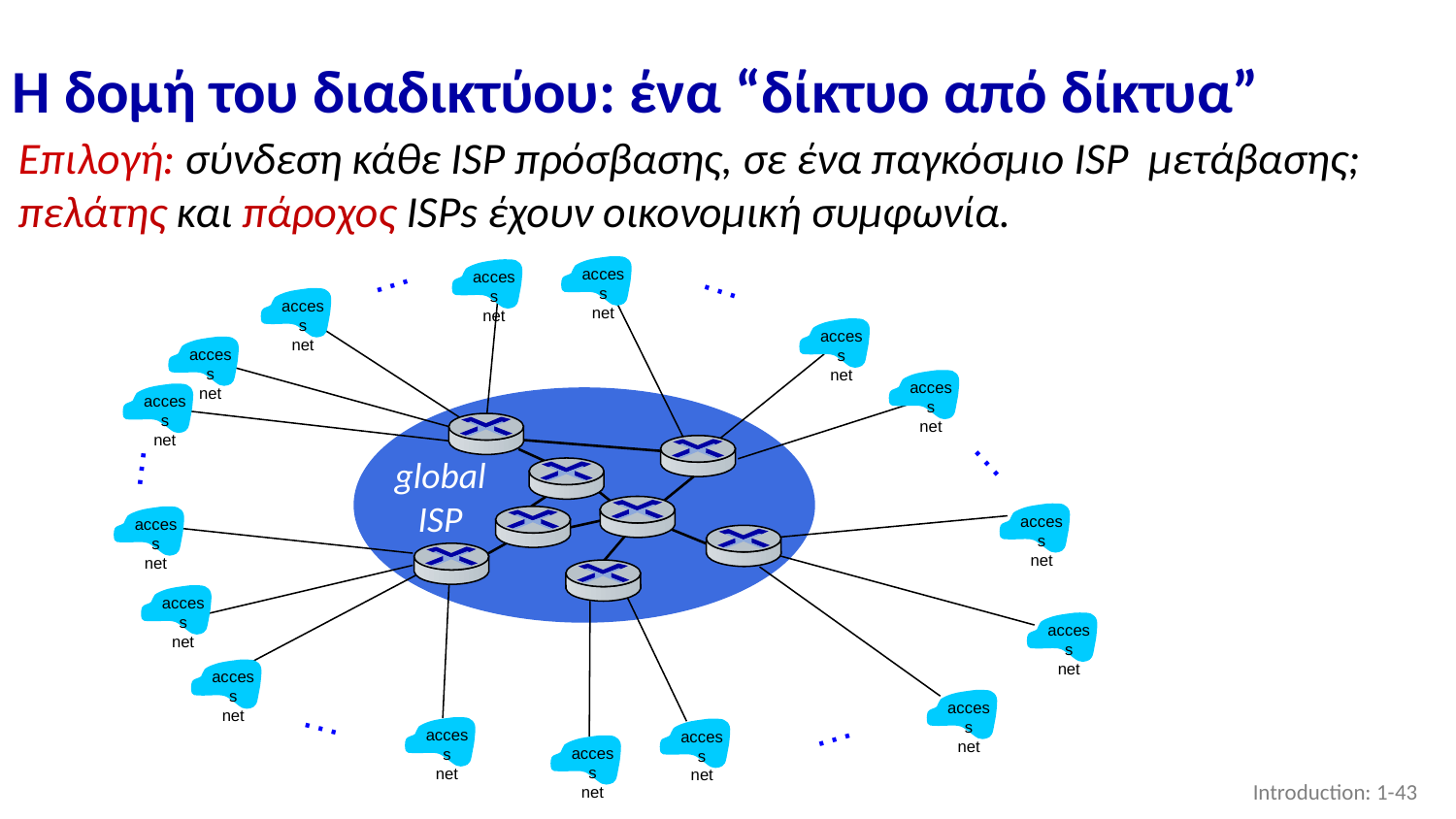

# Η δομή του διαδικτύου: ένα “δίκτυο από δίκτυα”
Επιλογή: σύνδεση κάθε ISP πρόσβασης, σε ένα παγκόσμιο ISP  μετάβασης;
πελάτης και πάροχος ISPs έχουν οικονομική συμφωνία.
…
…

access
net

access
net

access
net

access
net

access
net

access
net

access
net
…
…

access
net

access
net

access
net

access
net

access
net

access
net
…

access
net

access
net
…

access
net

global
ISP

Introduction: 1-43